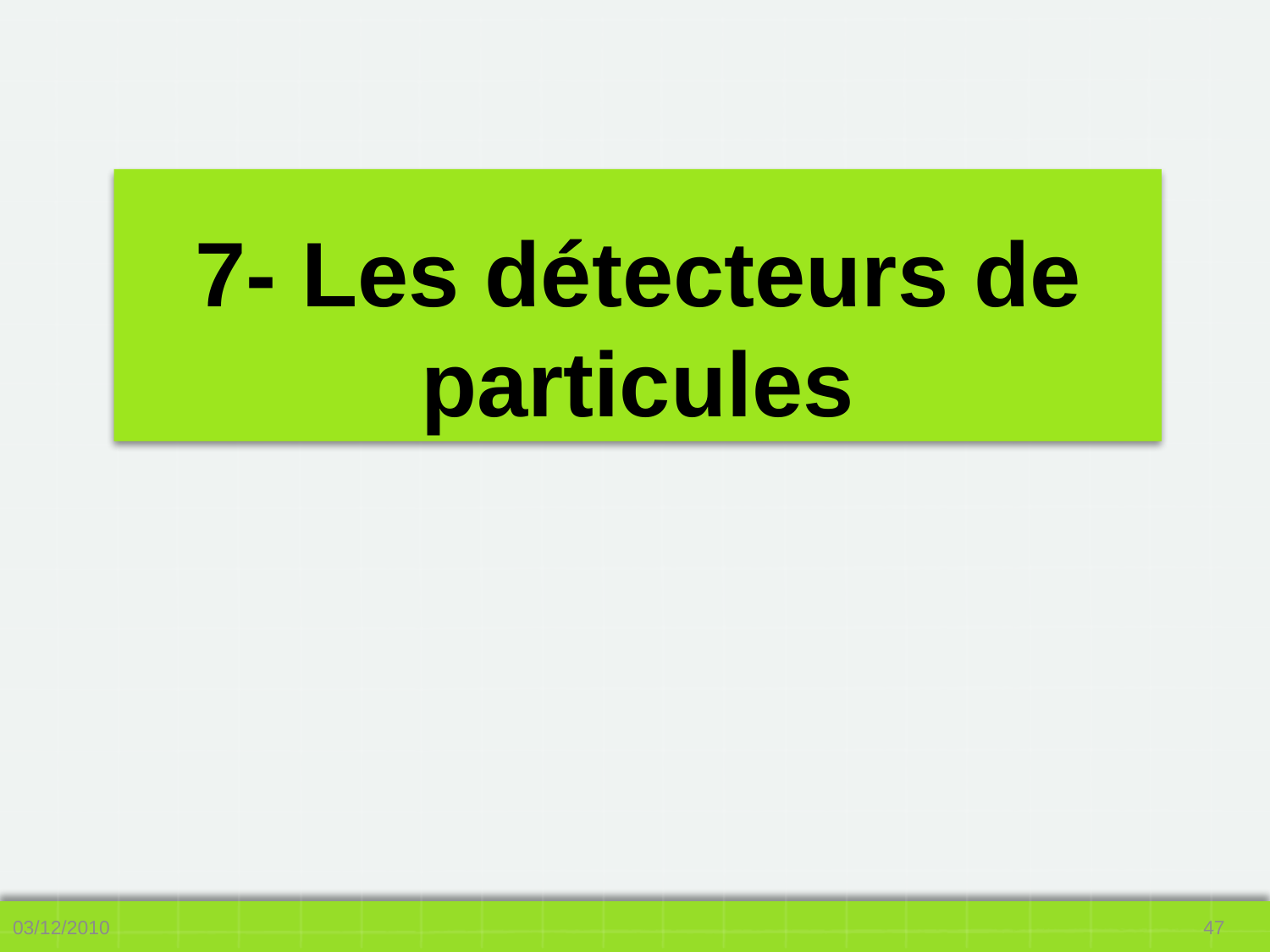

# 7- Les détecteurs de particules

03/12/2010
47